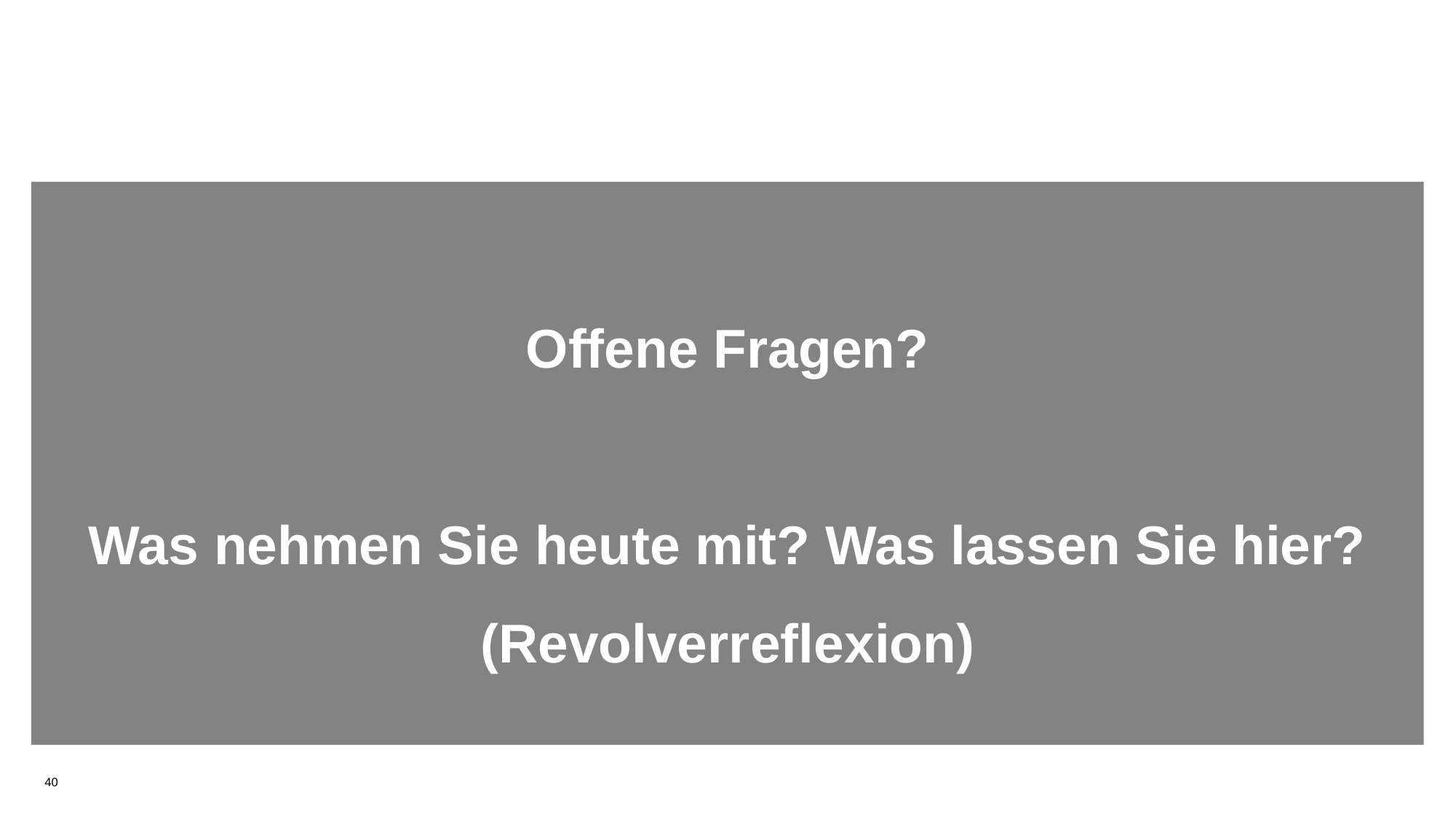

#

Offene Fragen?

Was nehmen Sie heute mit? Was lassen Sie hier? (Revolverreflexion)